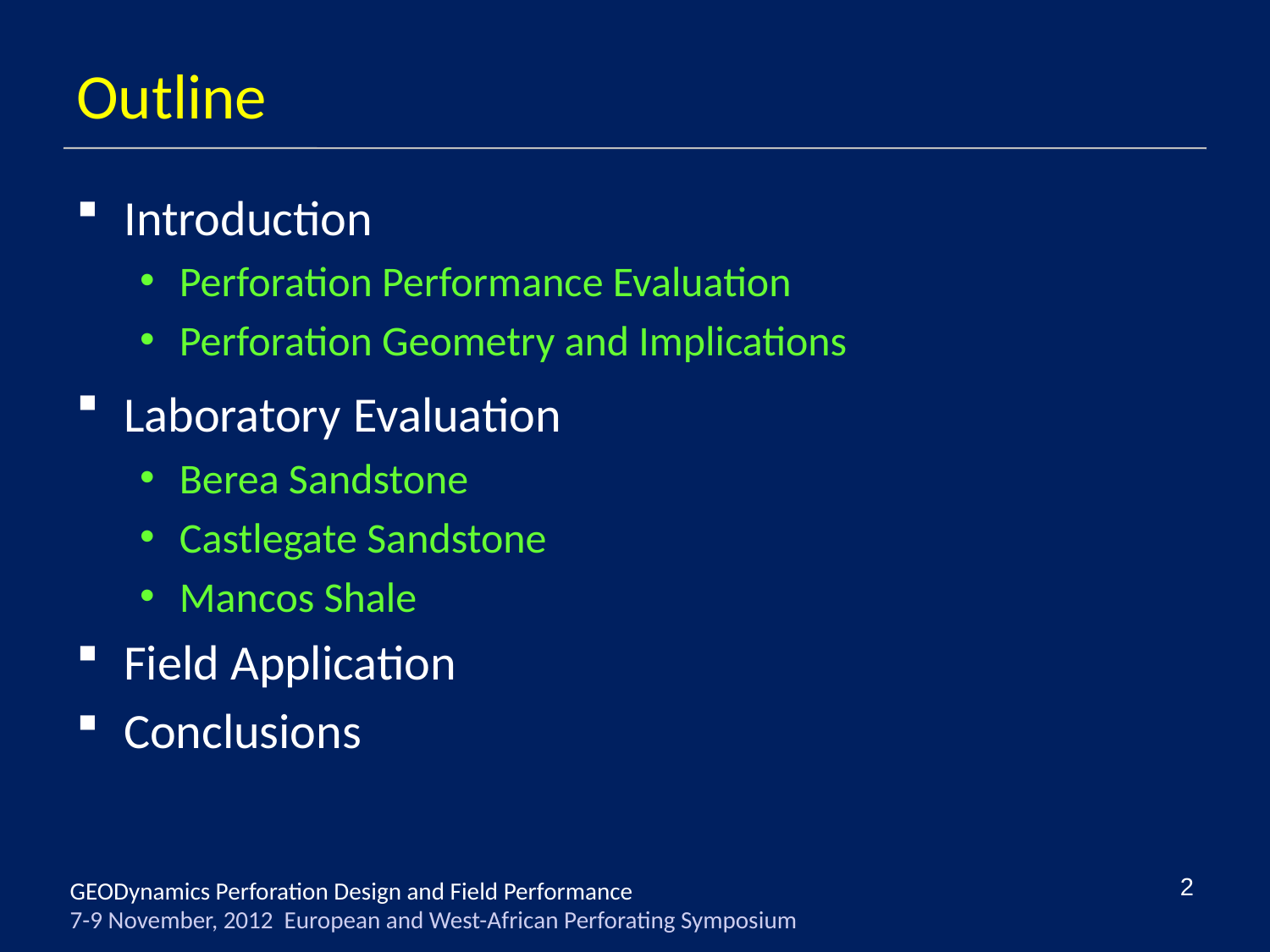

# Outline
Introduction
Perforation Performance Evaluation
Perforation Geometry and Implications
Laboratory Evaluation
Berea Sandstone
Castlegate Sandstone
Mancos Shale
Field Application
Conclusions

2